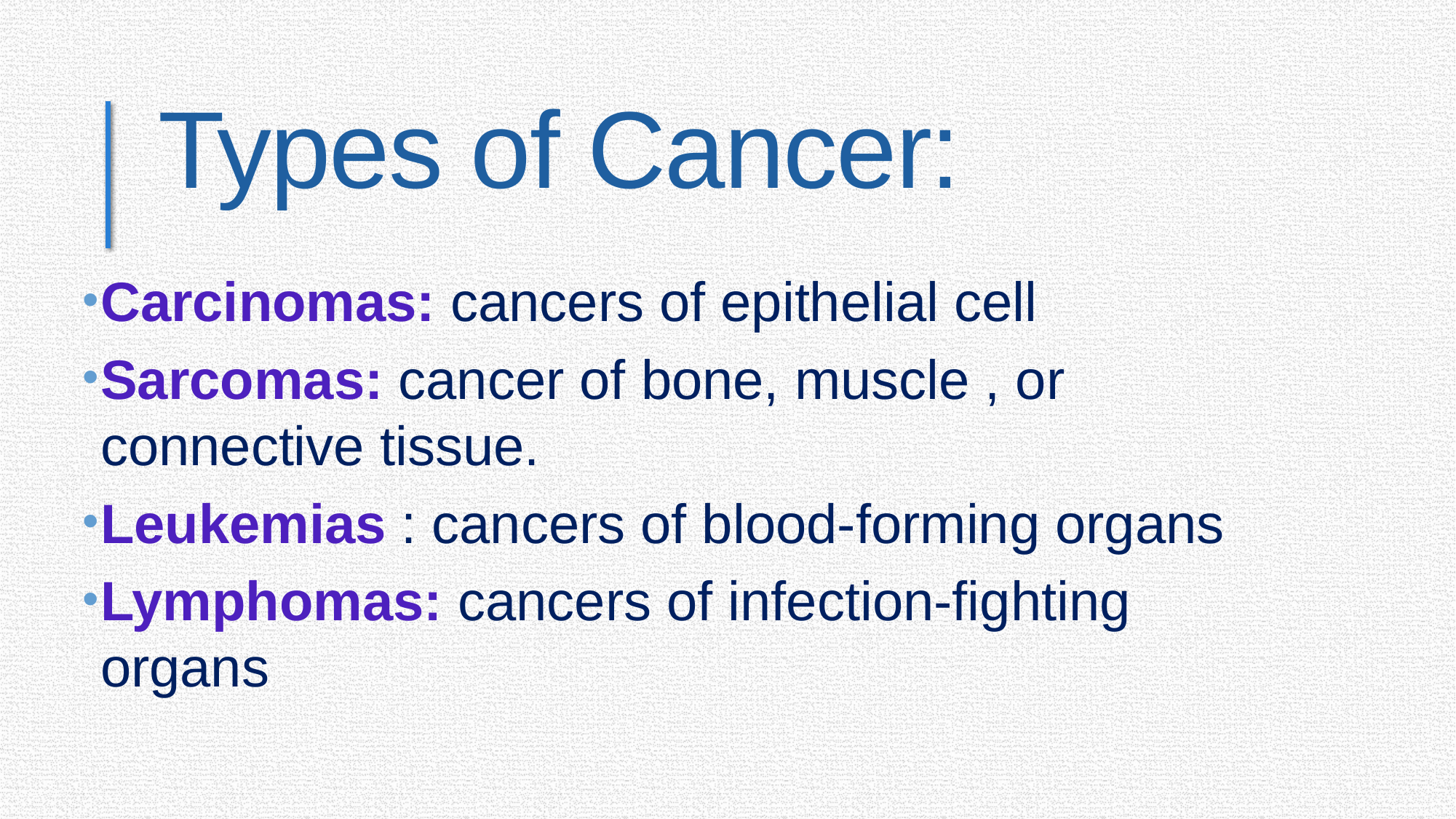

14
# Types of Cancer:
Carcinomas: cancers of epithelial cell
Sarcomas: cancer of bone, muscle , or connective tissue.
Leukemias : cancers of blood-forming organs
Lymphomas: cancers of infection-fighting organs